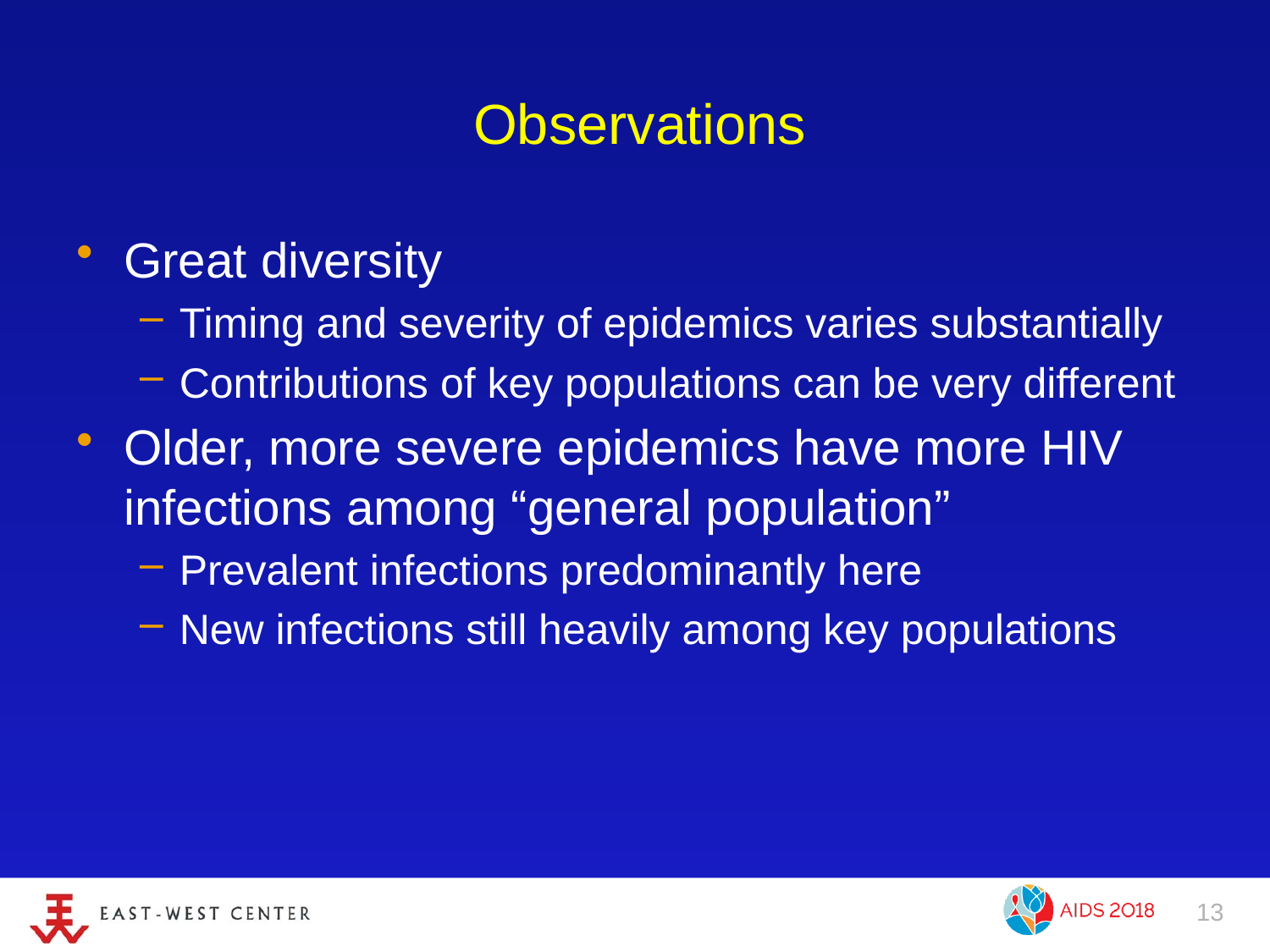

# Observations
Great diversity
Timing and severity of epidemics varies substantially
Contributions of key populations can be very different
Older, more severe epidemics have more HIV infections among “general population”
Prevalent infections predominantly here
New infections still heavily among key populations

13